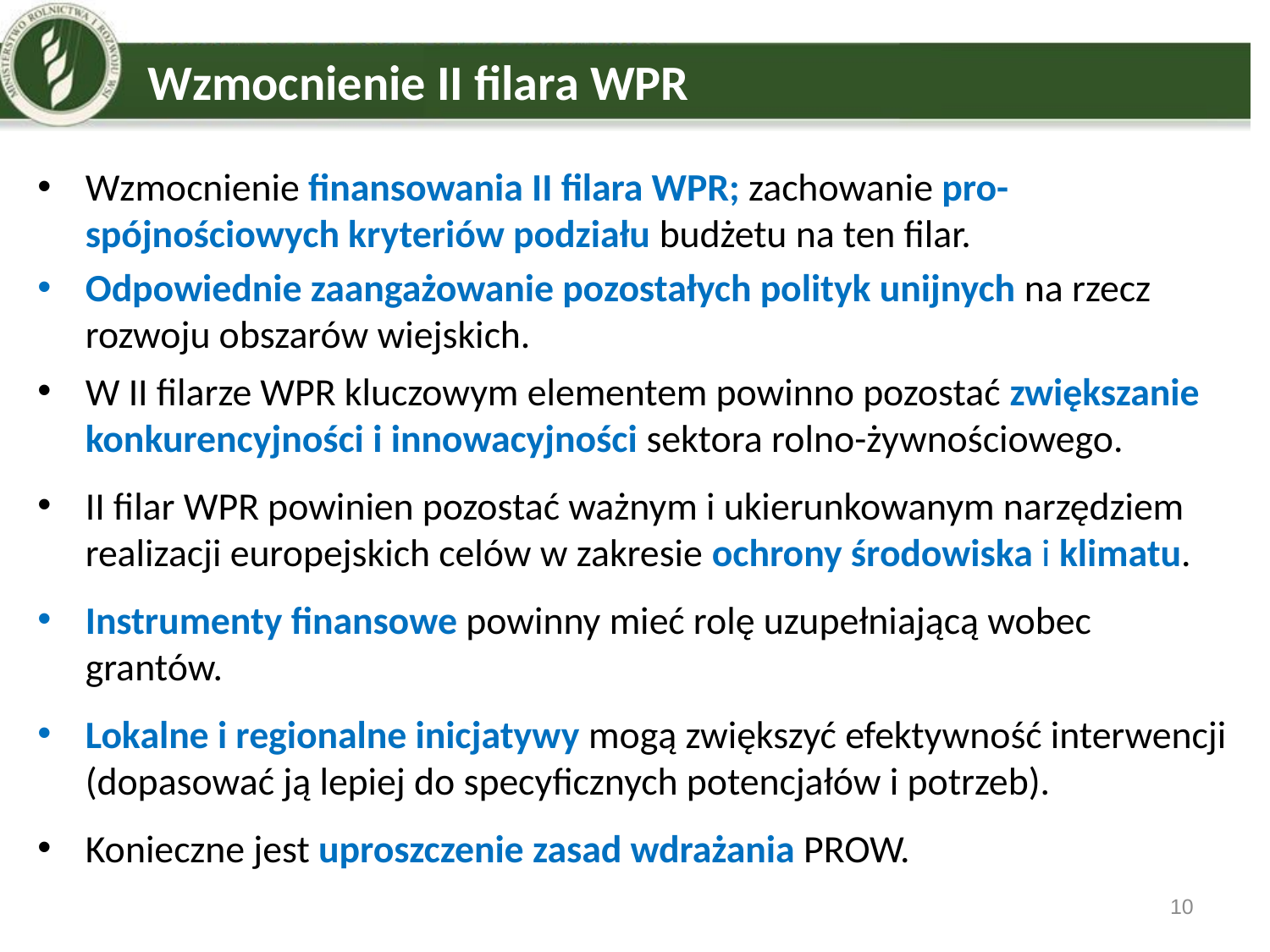

# Wzmocnienie II filara WPR
Wzmocnienie finansowania II filara WPR; zachowanie pro-spójnościowych kryteriów podziału budżetu na ten filar.
Odpowiednie zaangażowanie pozostałych polityk unijnych na rzecz rozwoju obszarów wiejskich.
W II filarze WPR kluczowym elementem powinno pozostać zwiększanie konkurencyjności i innowacyjności sektora rolno-żywnościowego.
II filar WPR powinien pozostać ważnym i ukierunkowanym narzędziem realizacji europejskich celów w zakresie ochrony środowiska i klimatu.
Instrumenty finansowe powinny mieć rolę uzupełniającą wobec grantów.
Lokalne i regionalne inicjatywy mogą zwiększyć efektywność interwencji (dopasować ją lepiej do specyficznych potencjałów i potrzeb).
Konieczne jest uproszczenie zasad wdrażania PROW.
10